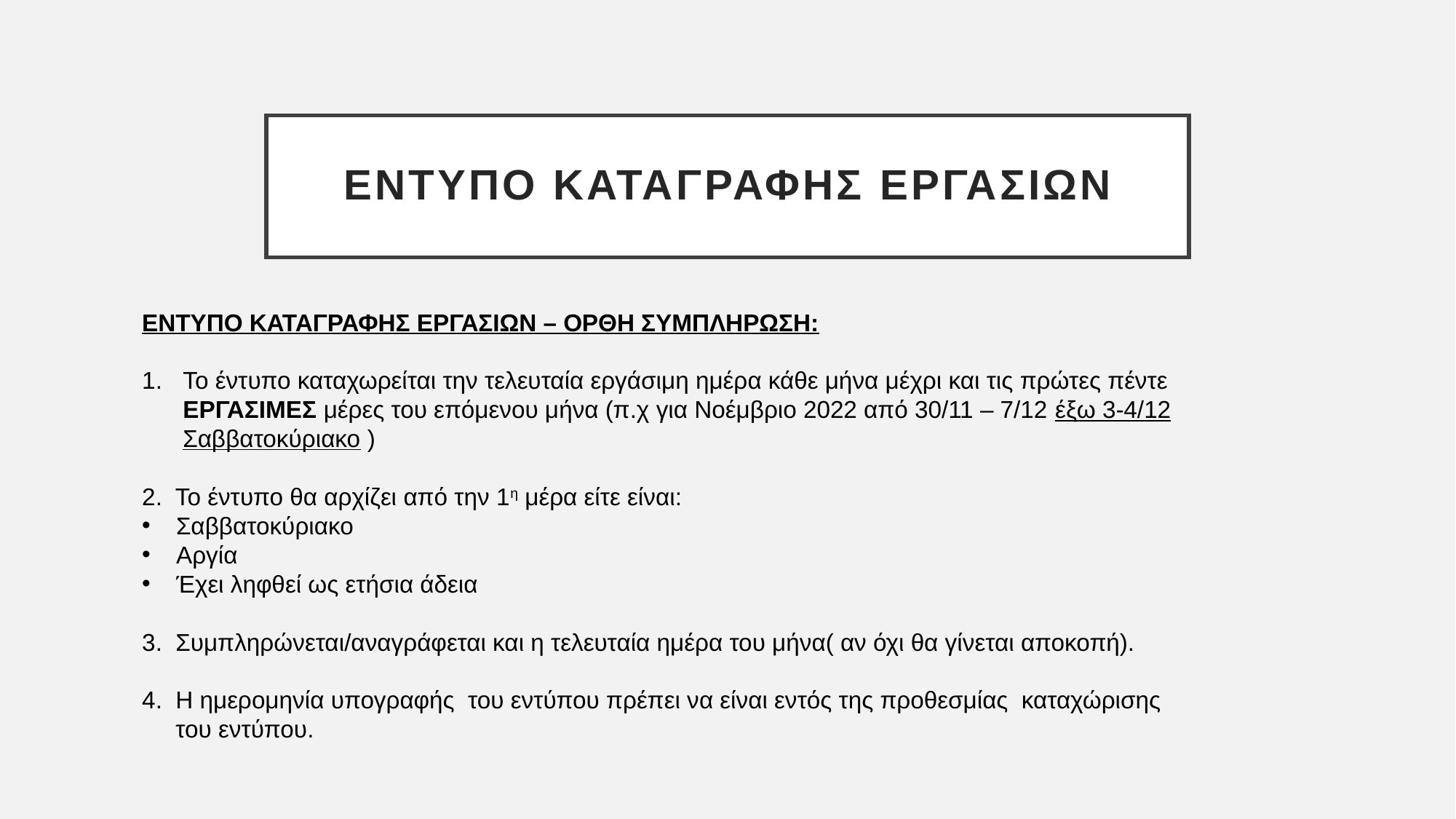

# Εντυπο καταγραφησ εργασιων
ΕΝΤΥΠΟ ΚΑΤΑΓΡΑΦΗΣ ΕΡΓΑΣΙΩΝ – ΟΡΘΗ ΣΥΜΠΛΗΡΩΣΗ:

Το έντυπο καταχωρείται την τελευταία εργάσιμη ημέρα κάθε μήνα μέχρι και τις πρώτες πέντε ΕΡΓΑΣΙΜΕΣ μέρες του επόμενου μήνα (π.χ για Νοέμβριο 2022 από 30/11 – 7/12 έξω 3-4/12 Σαββατοκύριακο )

2.  Το έντυπο θα αρχίζει από την 1η μέρα είτε είναι:
Σαββατοκύριακο
Αργία
Έχει ληφθεί ως ετήσια άδεια

3.  Συμπληρώνεται/αναγράφεται και η τελευταία ημέρα του μήνα( αν όχι θα γίνεται αποκοπή).

4.  Η ημερομηνία υπογραφής  του εντύπου πρέπει να είναι εντός της προθεσμίας  καταχώρισης
     του εντύπου.